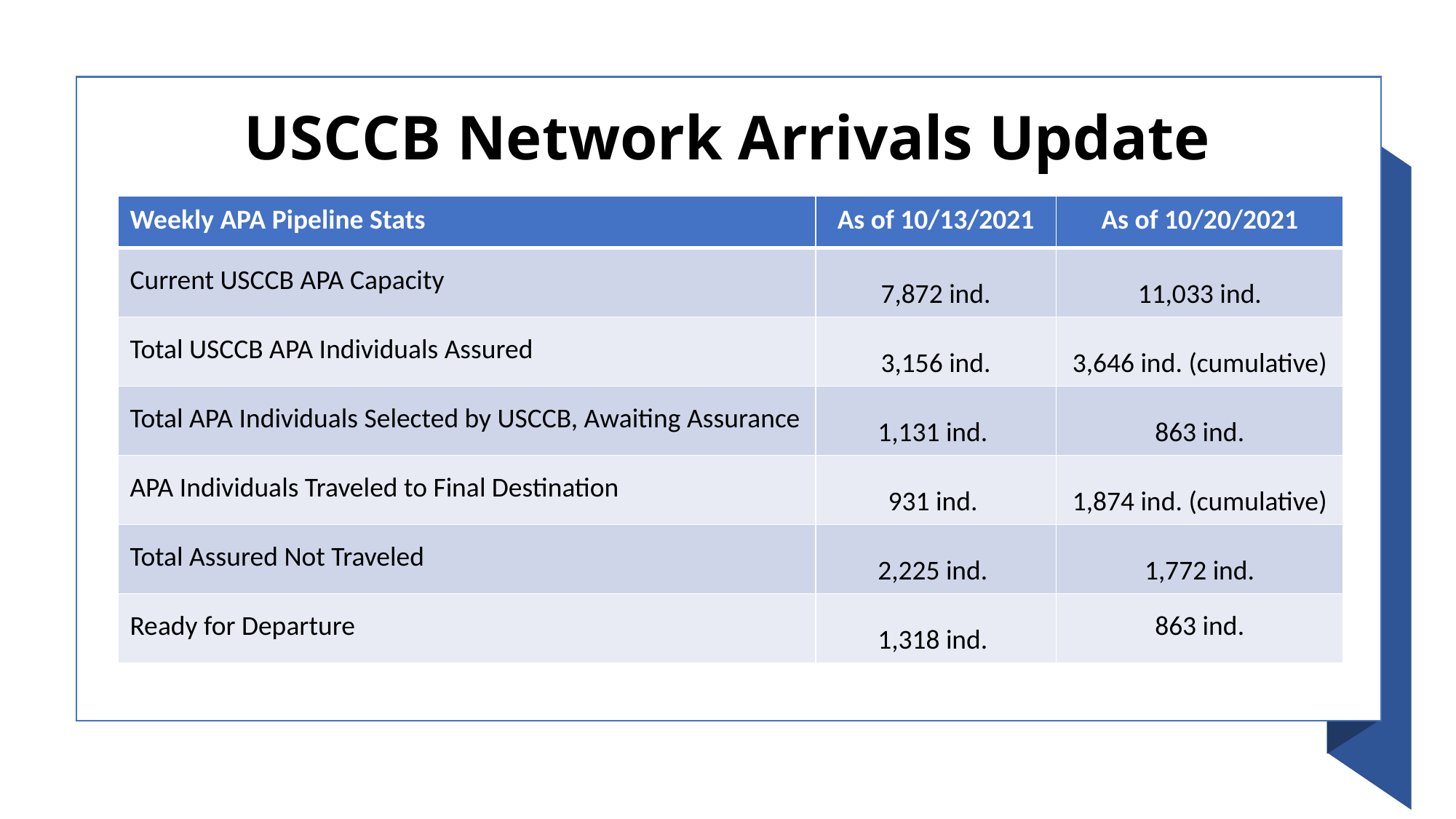

USCCB Network Arrivals Update

| Weekly APA Pipeline Stats | As of 10/13/2021​ | As of 10/20/2021​ |
| --- | --- | --- |
| Current USCCB APA Capacity​ | 7,872 ind.​ | 11,033 ind.​ |
| Total USCCB APA Individuals Assured​ | 3,156 ind.​ | 3,646 ind.​ (cumulative) |
| Total APA Individuals Selected by USCCB, Awaiting Assurance​ | 1,131 ind.​ | 863 ind.​ |
| APA Individuals Traveled to Final Destination​ | 931 ind.​ | 1,874 ind.​ (cumulative) |
| Total Assured Not Traveled​ | 2,225 ind.​ | 1,772 ind.​ |
| Ready for Departure​ | 1,318 ind.​ | 863 ind.​ |